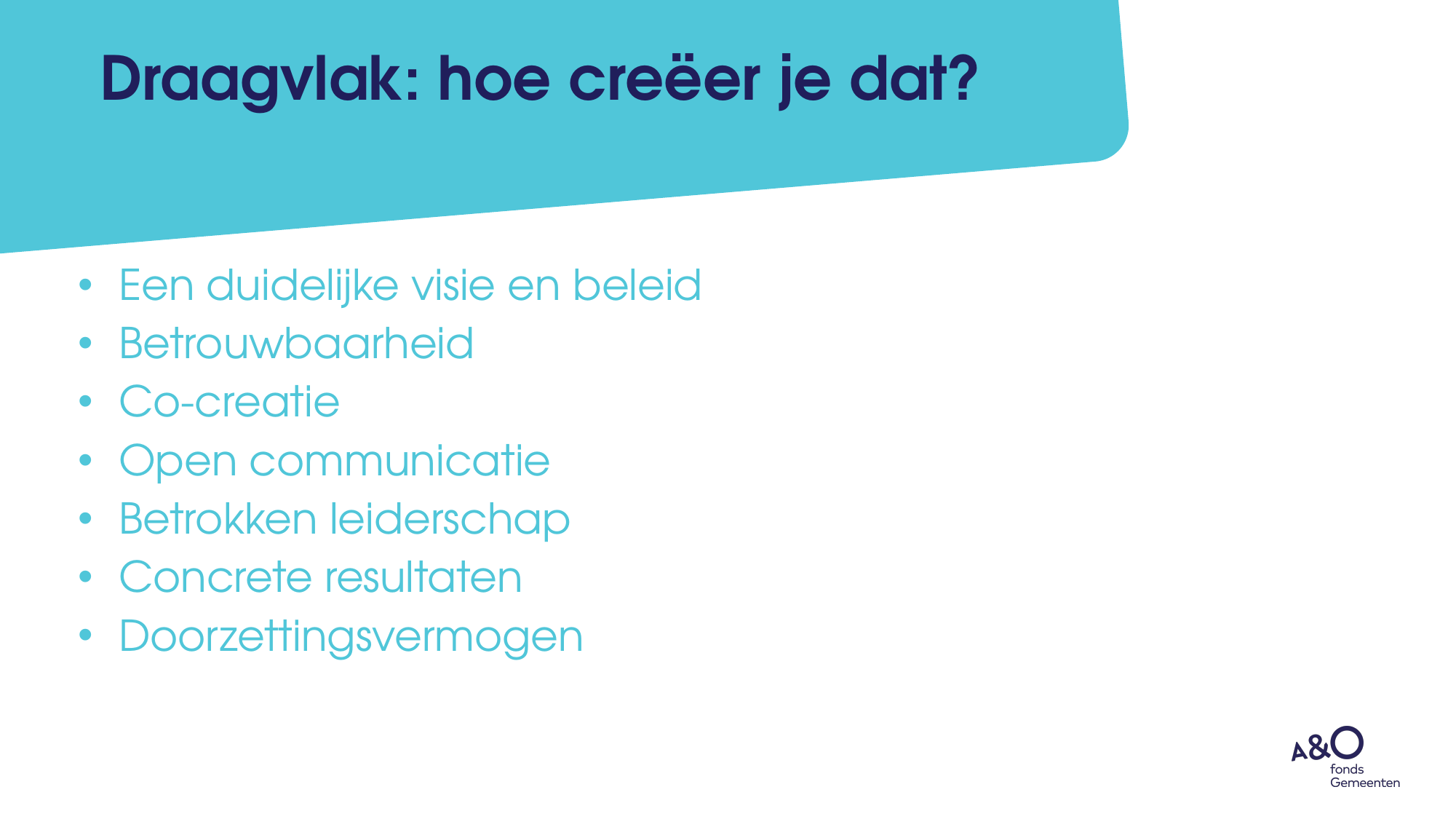

# Draagvlak: hoe creëer je dat?
Een duidelijke visie en beleid
Betrouwbaarheid
Co-creatie
Open communicatie
Betrokken leiderschap
Concrete resultaten
Doorzettingsvermogen